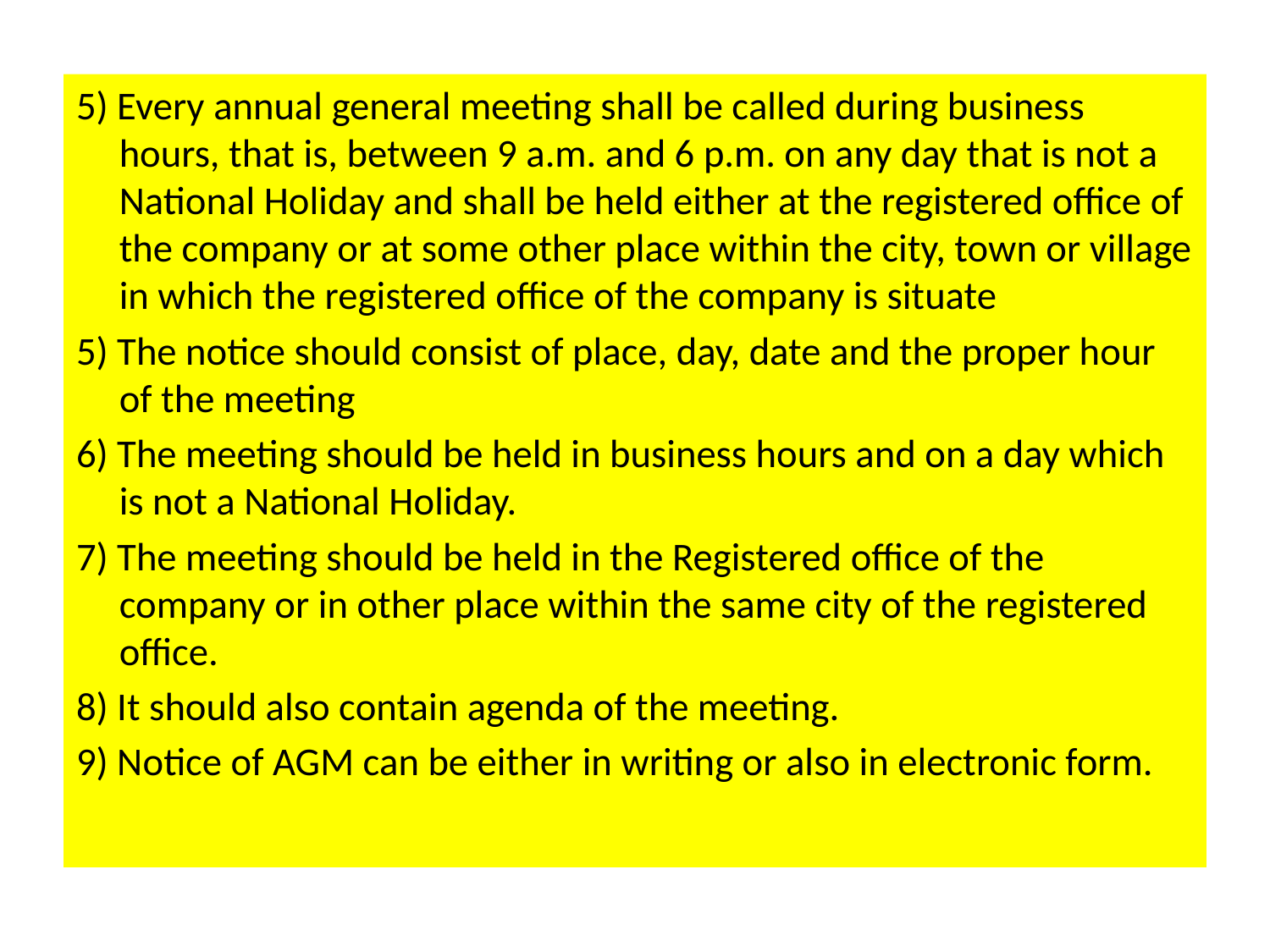

5) Every annual general meeting shall be called during business hours, that is, between 9 a.m. and 6 p.m. on any day that is not a National Holiday and shall be held either at the registered office of the company or at some other place within the city, town or village in which the registered office of the company is situate
5) The notice should consist of place, day, date and the proper hour of the meeting
6) The meeting should be held in business hours and on a day which is not a National Holiday.
7) The meeting should be held in the Registered office of the company or in other place within the same city of the registered office.
8) It should also contain agenda of the meeting.
9) Notice of AGM can be either in writing or also in electronic form.